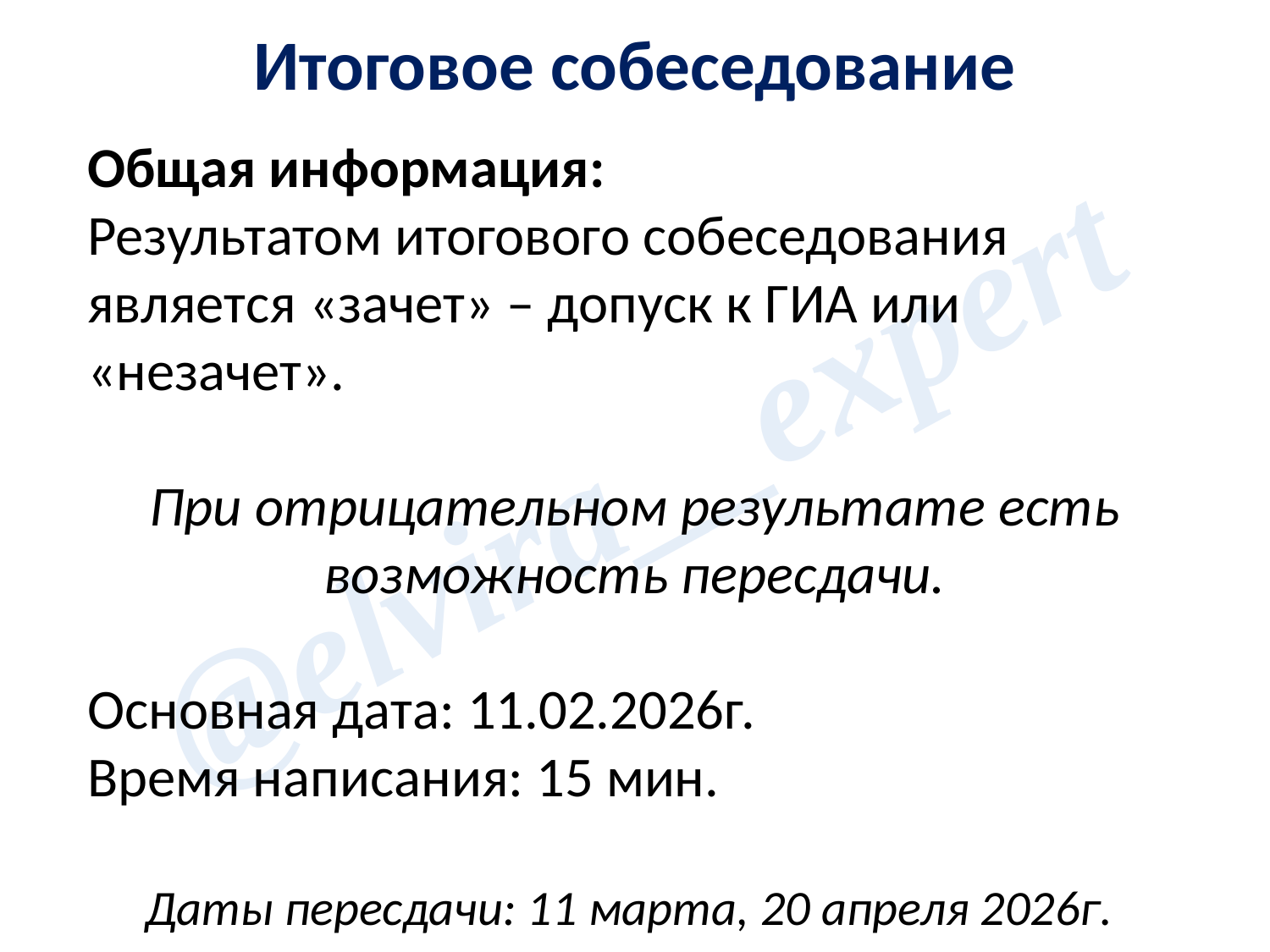

Итоговое собеседование

Общая информация:
Результатом итогового собеседования является «зачет» – допуск к ГИА или «незачет».

При отрицательном результате есть возможность пересдачи.

Основная дата: 11.02.2026г.
Время написания: 15 мин.

Даты пересдачи: 11 марта, 20 апреля 2026г.